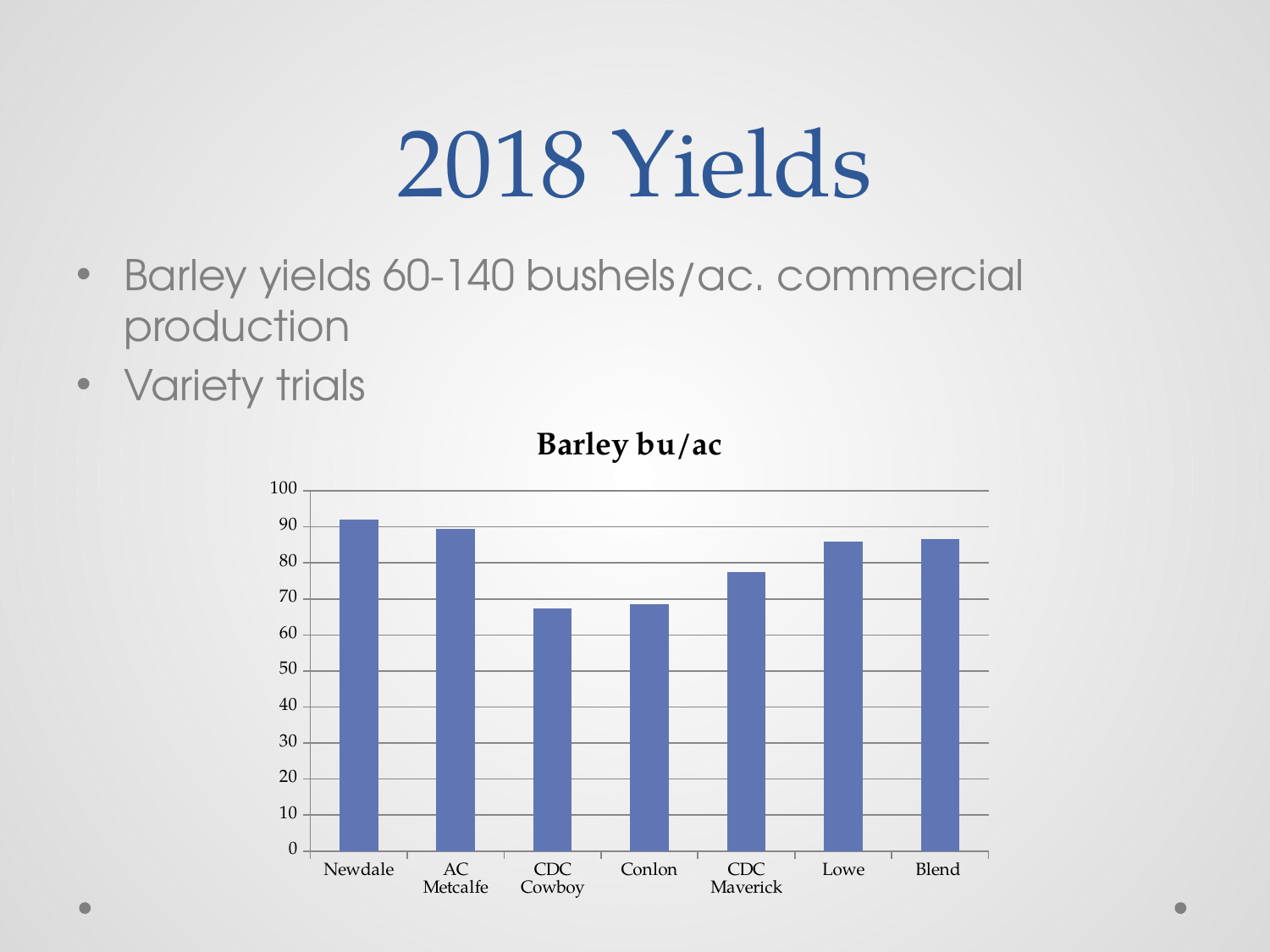

# 2018 Yields
Barley yields 60-140 bushels/ac. commercial production
Variety trials

### Chart: Barley bu/ac

| Category | Yield |
|---|---|
| Newdale | 92.03 |
| AC Metcalfe | 89.4 |
| CDC Cowboy | 67.3 |
| Conlon | 68.6 |
| CDC Maverick | 77.45 |
| Lowe | 85.83 |
| Blend  | 86.63 |